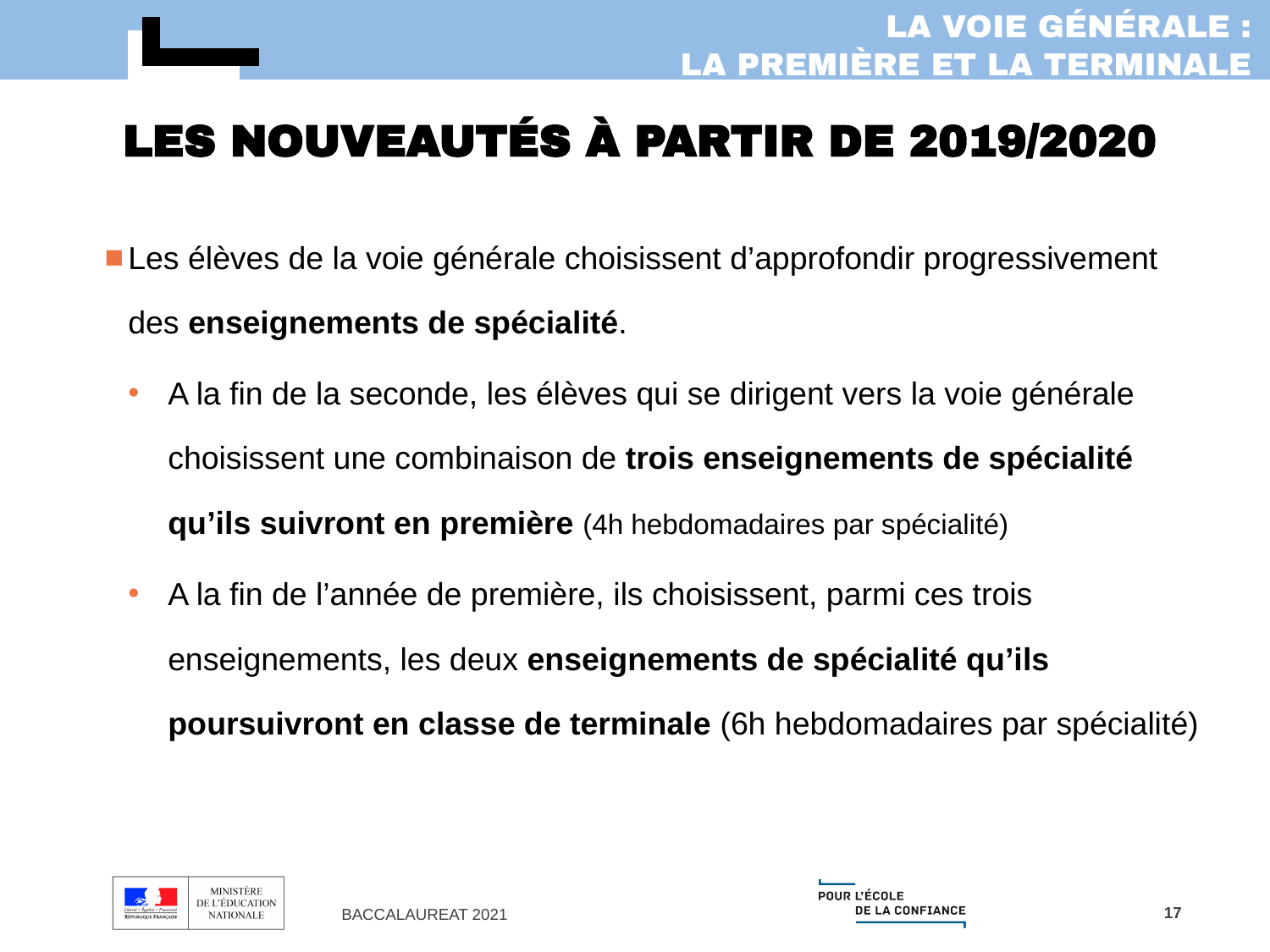

# Les nouveautés à partir de 2019/2020
Les élèves de la voie générale choisissent d’approfondir progressivement des enseignements de spécialité.
A la fin de la seconde, les élèves qui se dirigent vers la voie générale choisissent une combinaison de trois enseignements de spécialité qu’ils suivront en première (4h hebdomadaires par spécialité)
A la fin de l’année de première, ils choisissent, parmi ces trois enseignements, les deux enseignements de spécialité qu’ils poursuivront en classe de terminale (6h hebdomadaires par spécialité)
17